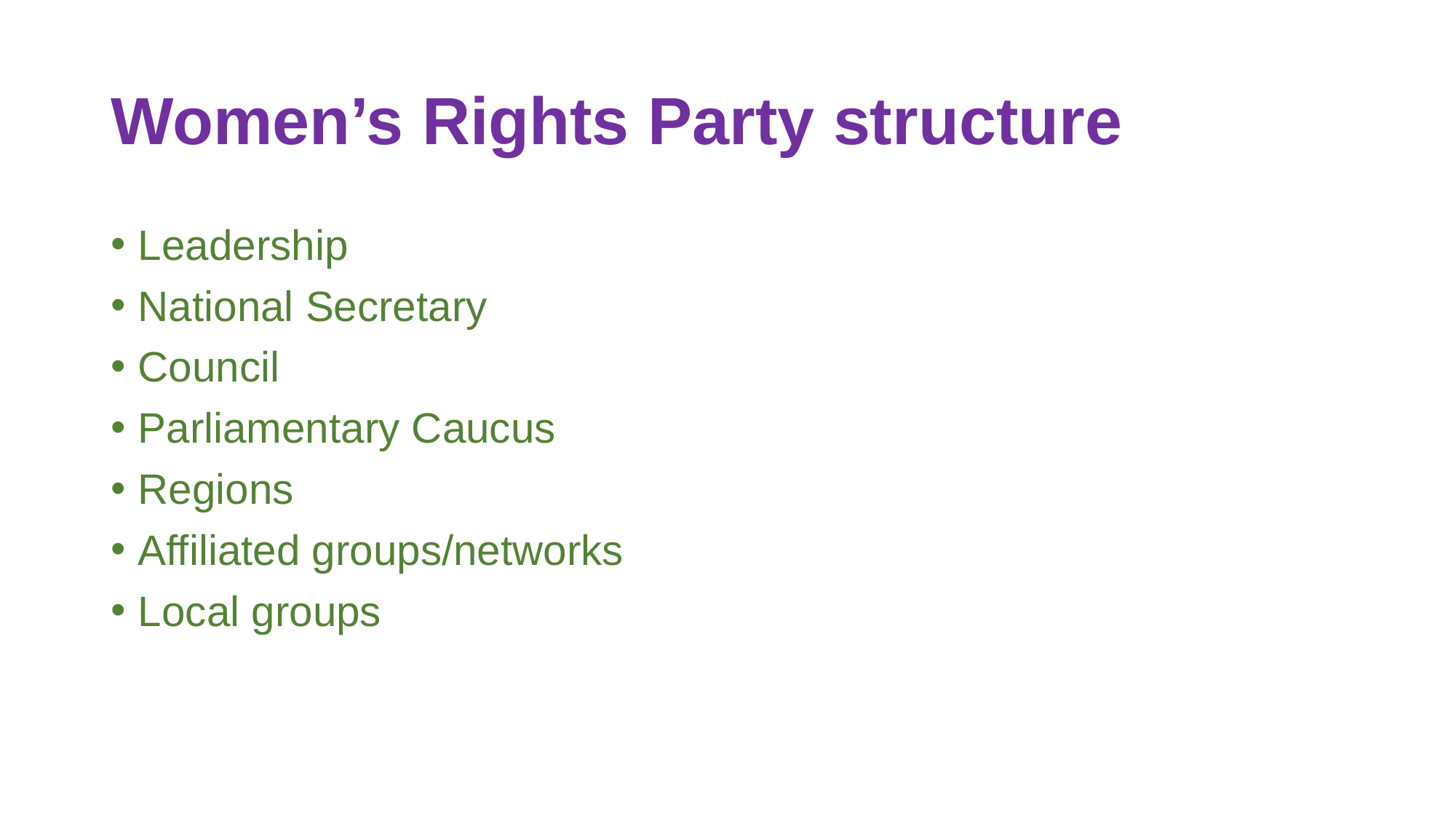

# Women’s Rights Party structure
Leadership
National Secretary
Council
Parliamentary Caucus
Regions
Affiliated groups/networks
Local groups